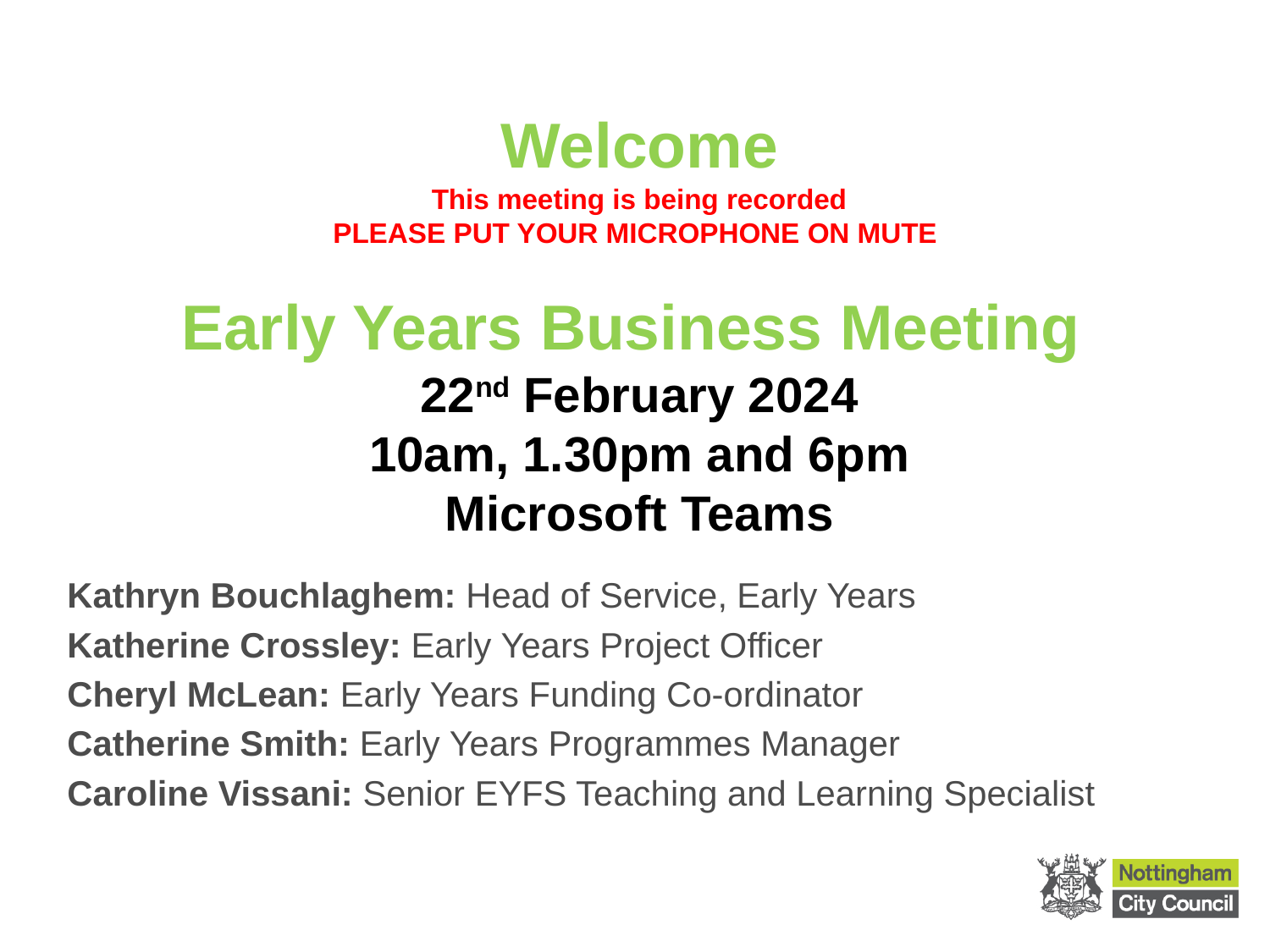

# Welcome This meeting is being recorded PLEASE PUT YOUR MICROPHONE ON MUTE Early Years Business Meeting 22nd February 2024 10am, 1.30pm and 6pm Microsoft Teams
Kathryn Bouchlaghem: Head of Service, Early Years
Katherine Crossley: Early Years Project Officer
Cheryl McLean: Early Years Funding Co-ordinator
Catherine Smith: Early Years Programmes Manager
Caroline Vissani: Senior EYFS Teaching and Learning Specialist